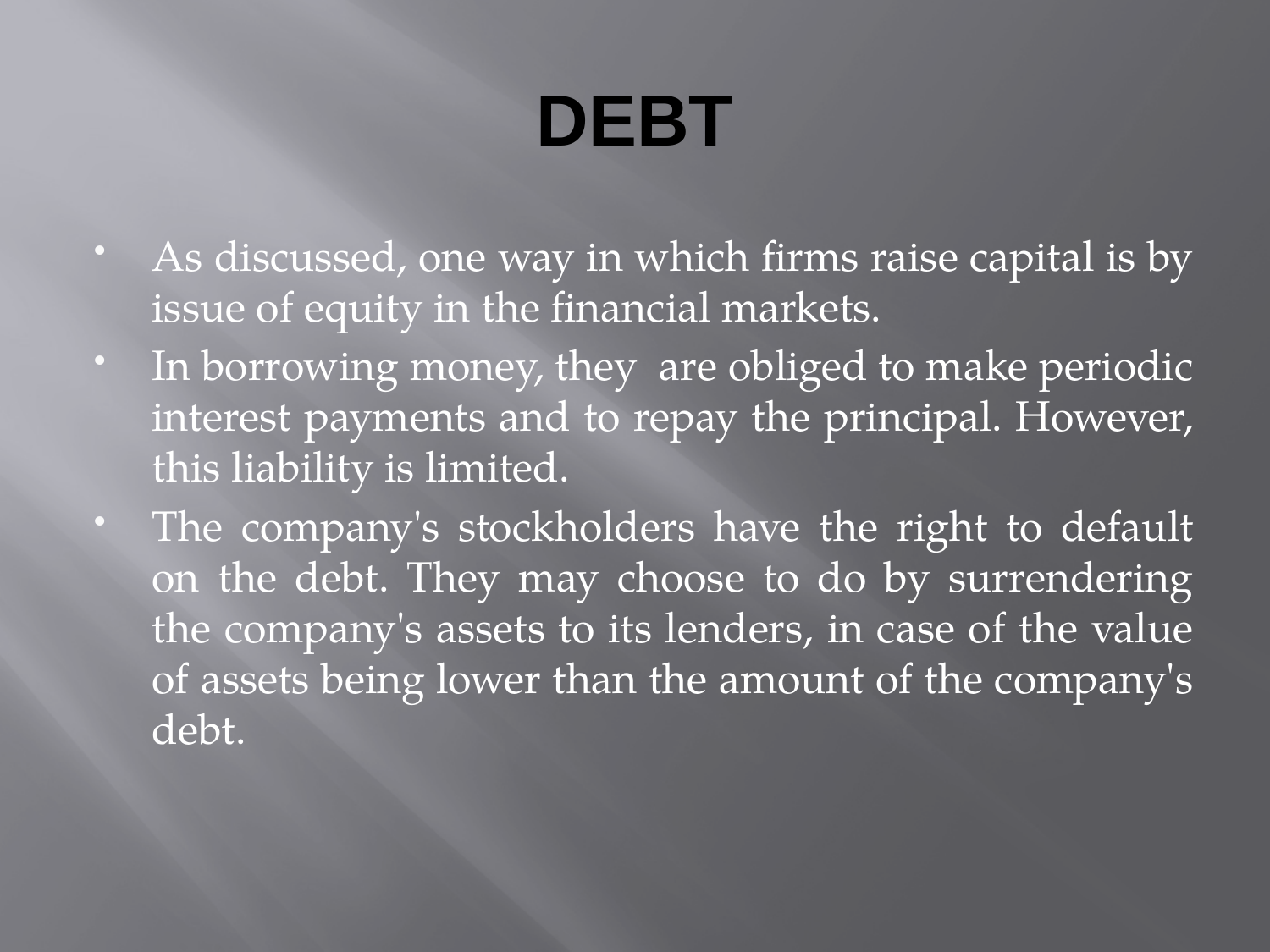

# DEBT
As discussed, one way in which firms raise capital is by issue of equity in the financial markets.
In borrowing money, they  are obliged to make periodic interest payments and to repay the principal. However, this liability is limited.
The company's stockholders have the right to default on the debt. They may choose to do by surrendering the company's assets to its lenders, in case of the value of assets being lower than the amount of the company's debt.